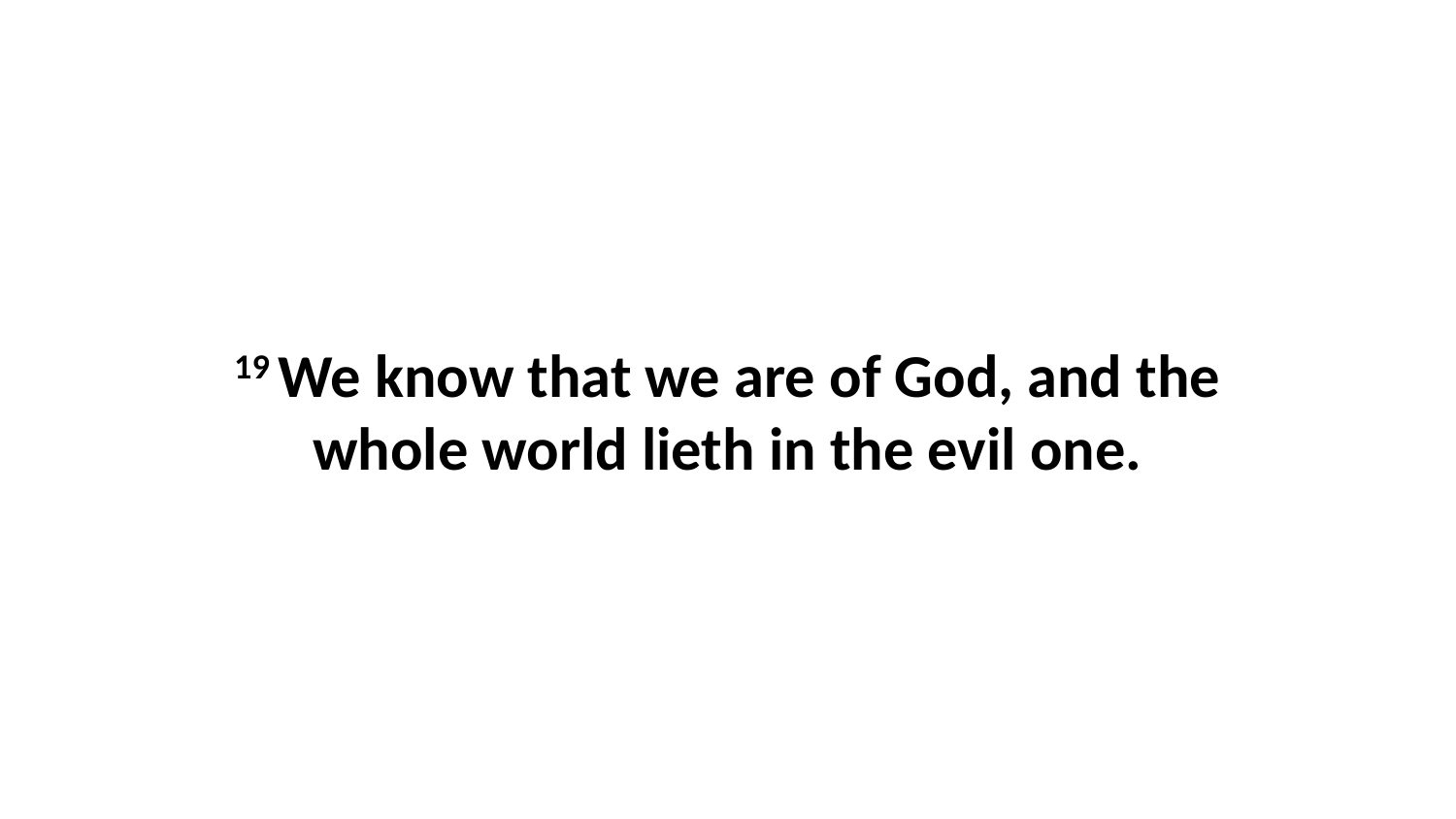

19 We know that we are of God, and the whole world lieth in the evil one.